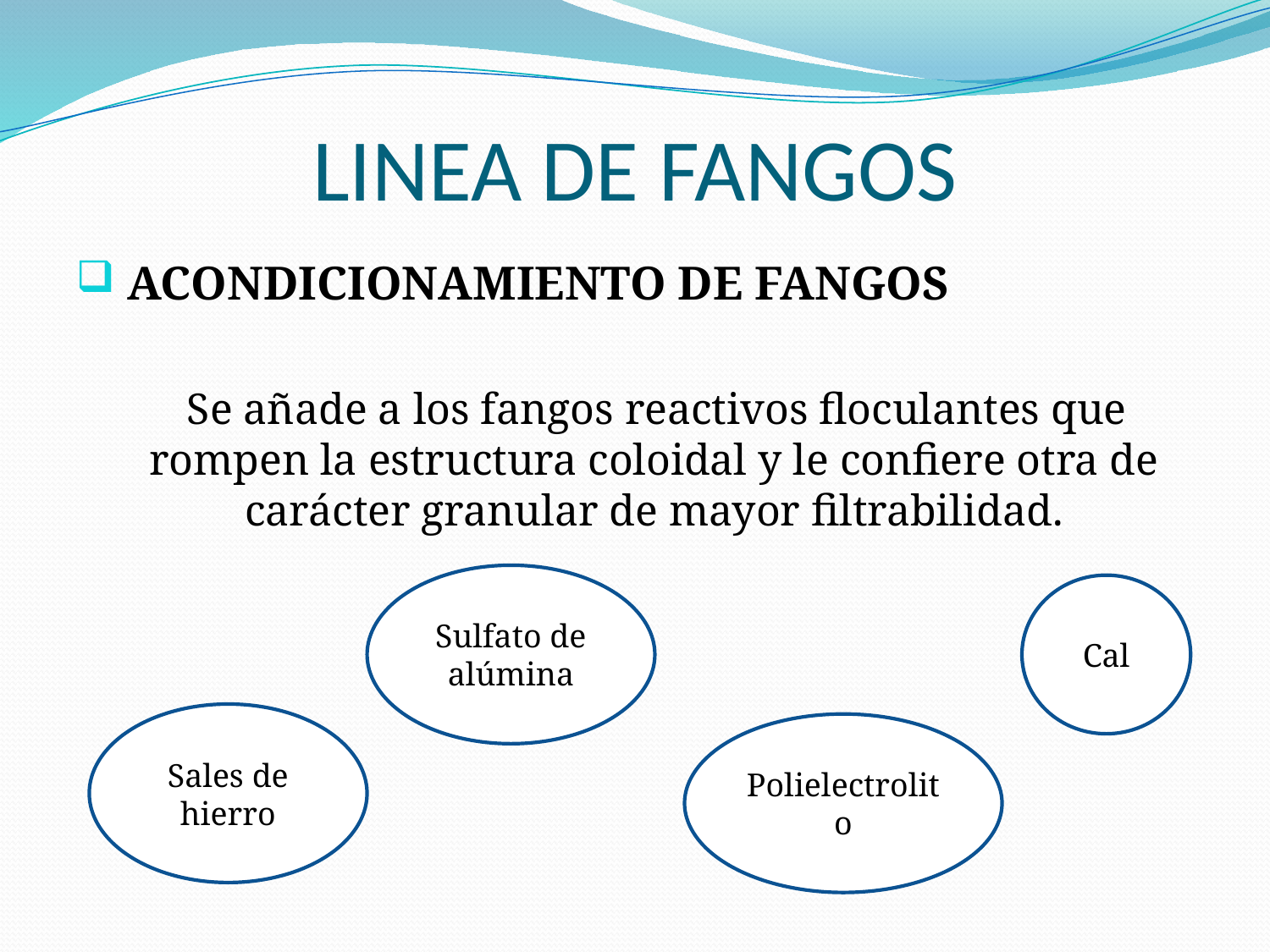

# LINEA DE FANGOS
 ACONDICIONAMIENTO DE FANGOS

    Se añade a los fangos reactivos floculantes que rompen la estructura coloidal y le confiere otra de carácter granular de mayor filtrabilidad.

Sulfato de alúmina
Cal
Sales de hierro
Polielectrolito